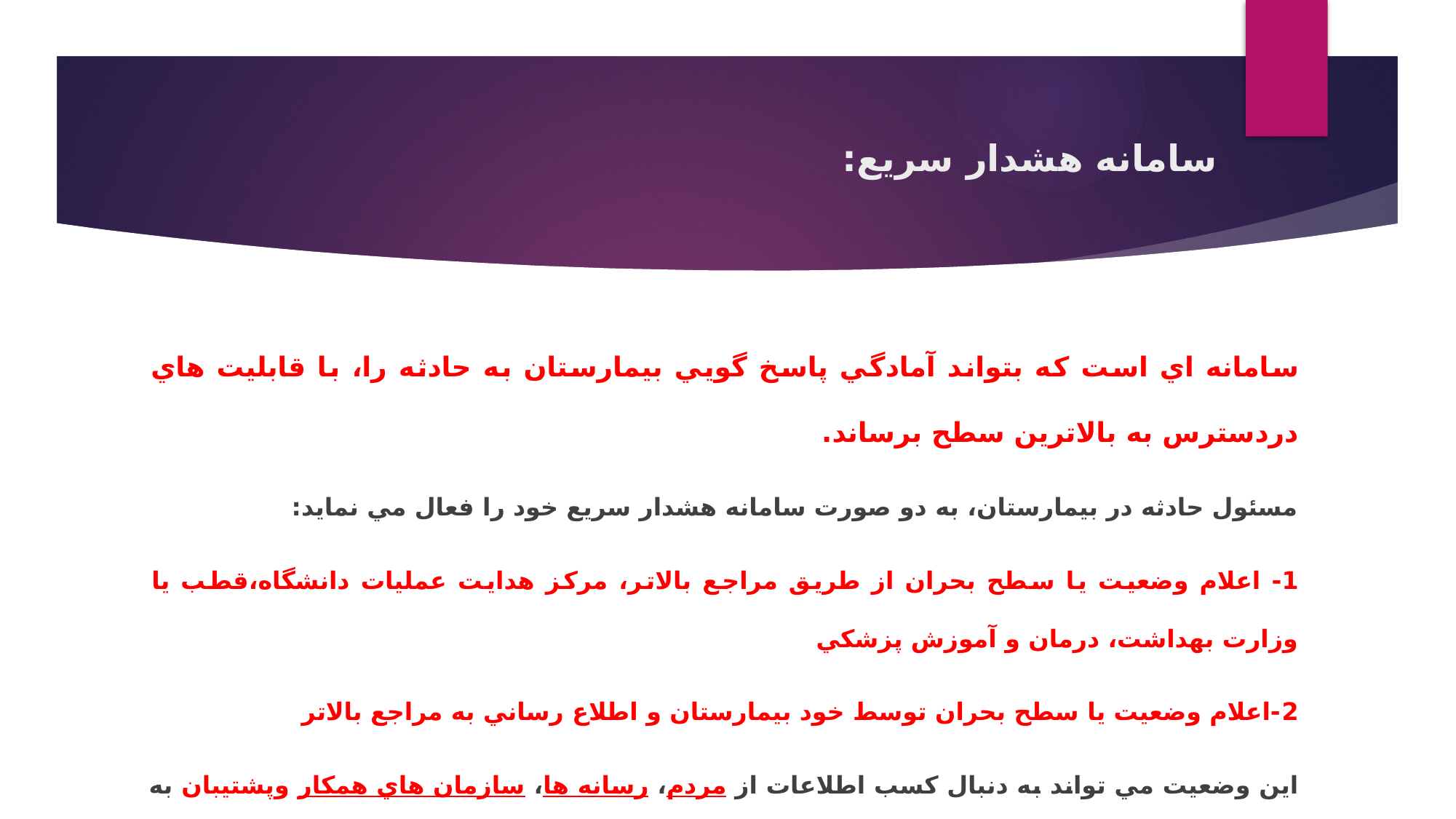

# سامانه هشدار سریع:
سامانه اي است كه بتواند آمادگي پاسخ گويي بيمارستان به حادثه را، با قابليت هاي دردسترس به بالاترين سطح برساند.
مسئول حادثه در بيمارستان، به دو صورت سامانه هشدار سريع خود را فعال مي نمايد:
1- اعلام وضعيت يا سطح بحران از طريق مراجع بالاتر، مركز هدايت عمليات دانشگاه،قطب يا وزارت بهداشت، درمان و آموزش پزشكي
2-اعلام وضعيت يا سطح بحران توسط خود بيمارستان و اطلاع رساني به مراجع بالاتر
اين وضعيت مي تواند به دنبال كسب اطلاعات از مردم، رسانه ها، سازمان هاي همكار وپشتيبان به طور مستقيم اتفاق بيافتد. يا اينكه در بيمارستان وضعيتی به وجود آيد كه مسئولين بيمارستان، سيستم سامانه ي فرماندهي حادثه و نظام پاسخ گويي يا آمادگي خود را فعال كرده و در كوتاه ترين زمان ممكن، مراجع بالادستي مثل مركز هدايت عمليات دانشگاه  را مطلع سازند.